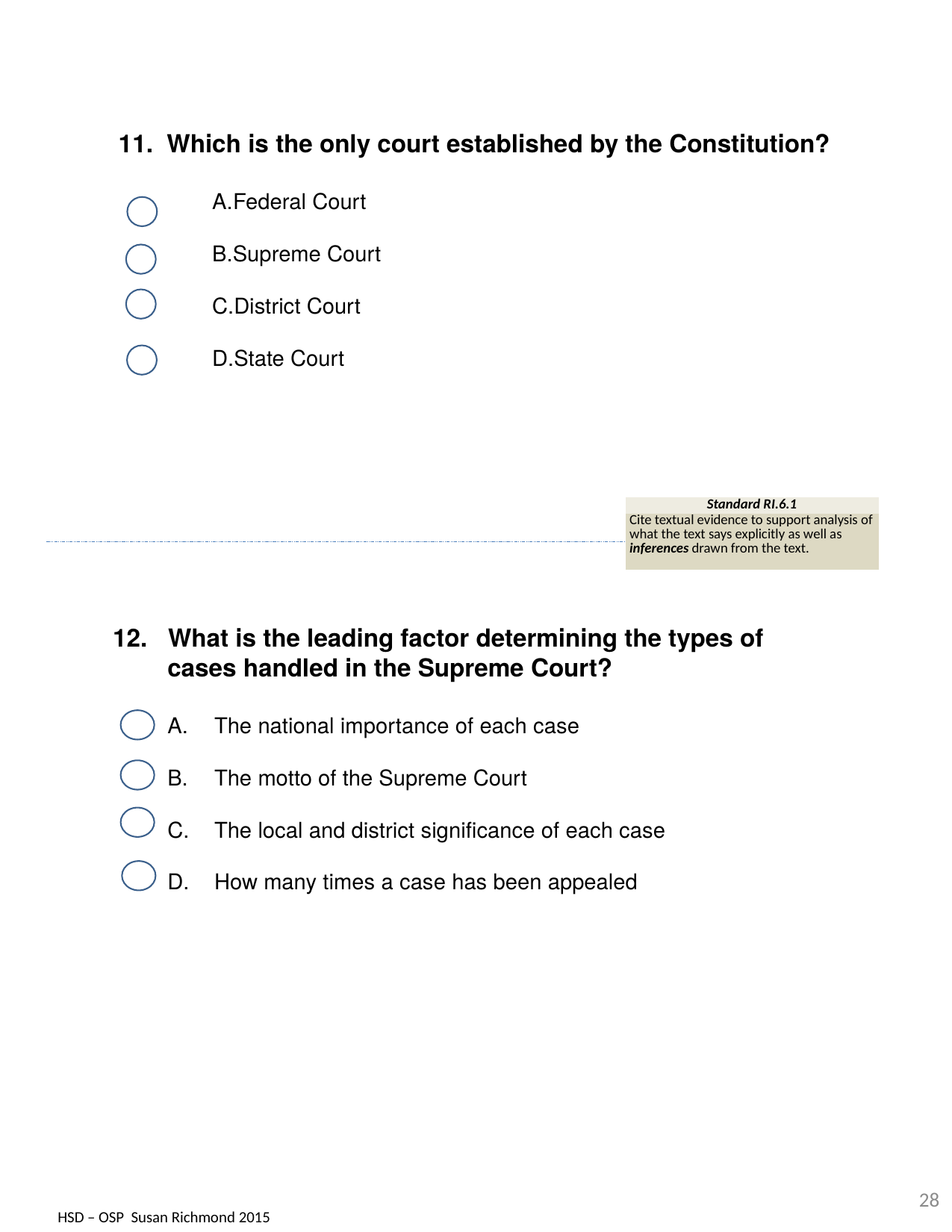

11.  Which is the only court established by the Constitution?

Federal Court

Supreme Court

District Court

State Court

| Standard RI.6.1 |
| --- |
| Cite textual evidence to support analysis of what the text says explicitly as well as inferences drawn from the text. |
12.   What is the leading factor determining the types of cases handled in the Supreme Court?

The national importance of each case

The motto of the Supreme Court

The local and district significance of each case

How many times a case has been appealed

28